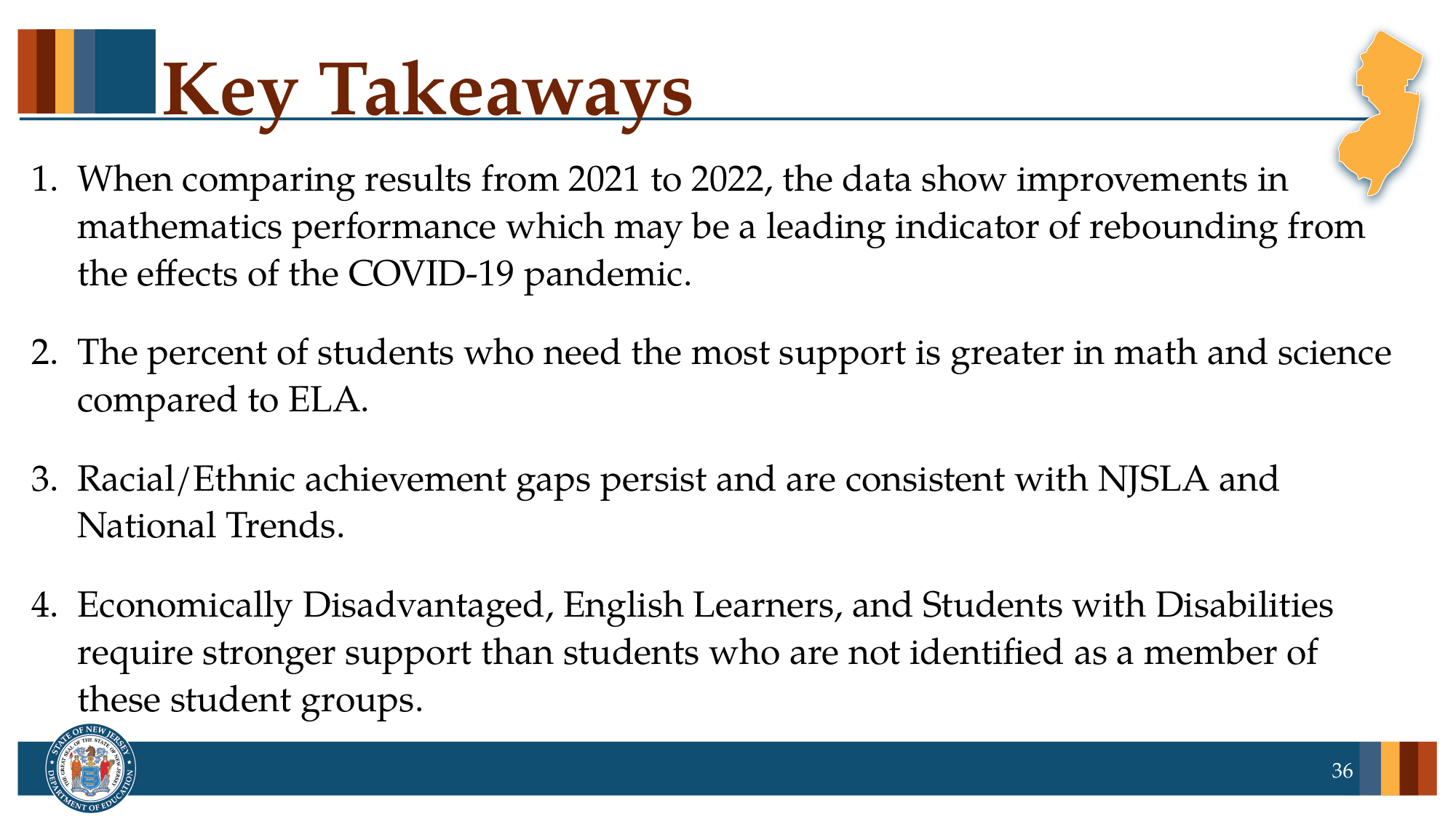

# Key Takeaways
When comparing results from 2021 to 2022, the data show improvements in mathematics performance which may be a leading indicator of rebounding from the effects of the COVID-19 pandemic.
The percent of students who need the most support is greater in math and science compared to ELA.
Racial/Ethnic achievement gaps persist and are consistent with NJSLA and National Trends.
Economically Disadvantaged, English Learners, and Students with Disabilities require stronger support than students who are not identified as a member of these student groups.

36